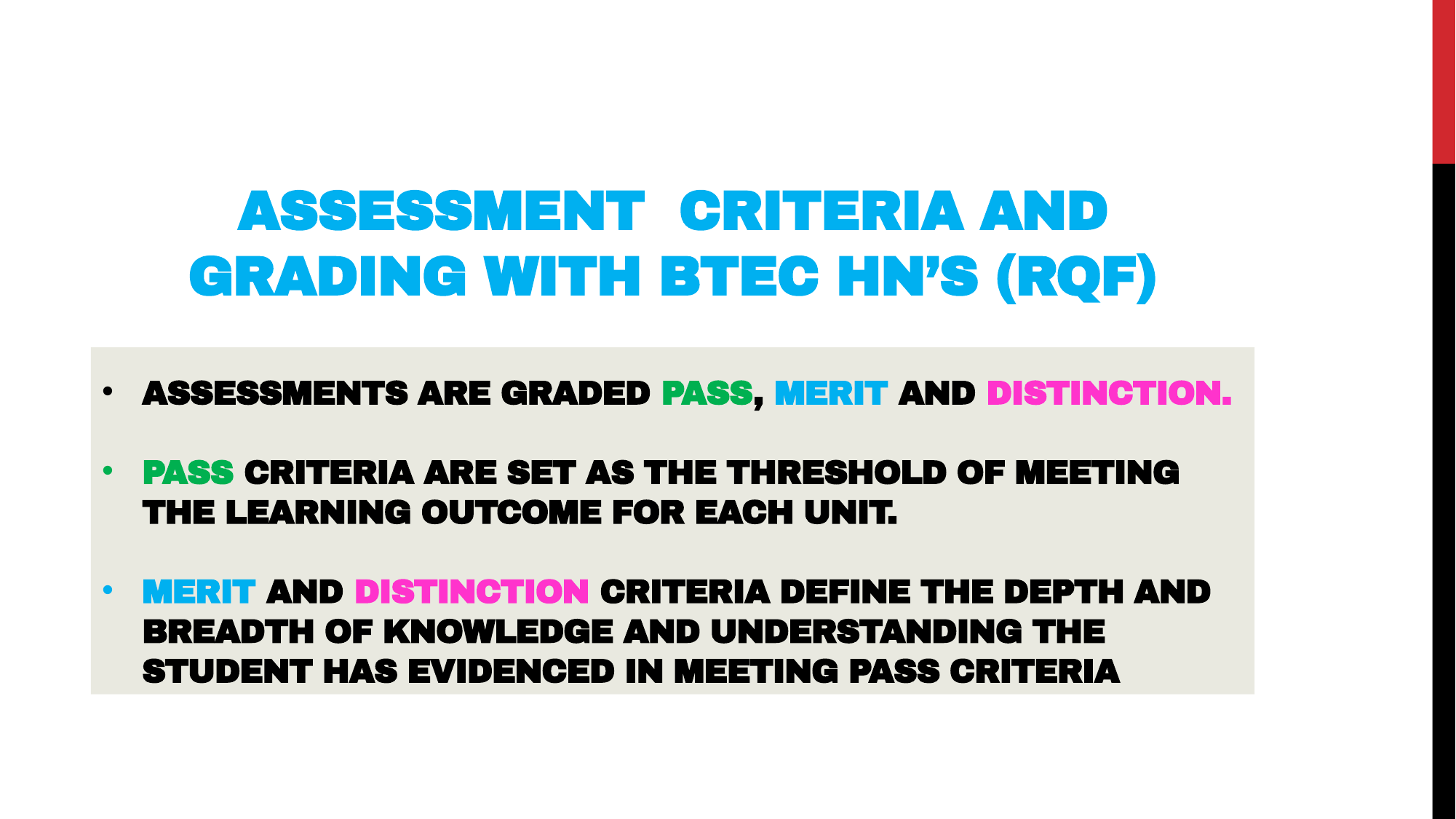

ASSESSMENT  CRITERIA AND GRADING with btec hn’s (rqf)
Assessments are graded Pass, Merit and Distinction.

Pass criteria are set as the threshold of meeting the Learning Outcome for each unit.

Merit and Distinction criteria define the depth and breadth of knowledge and understanding the student has evidenced in meeting Pass criteria